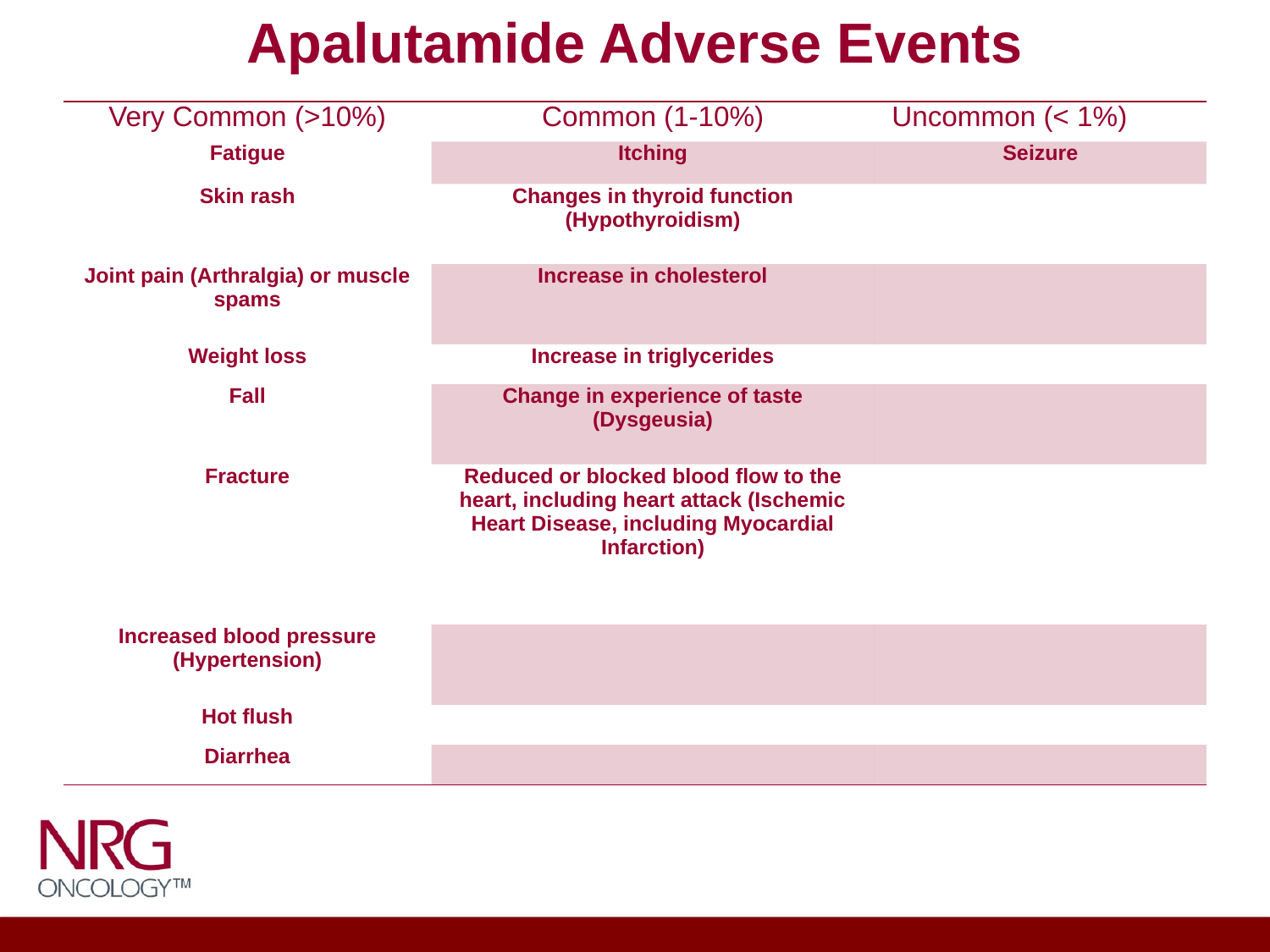

# Apalutamide Adverse Events
| Very Common (>10%) | Common (1-10%) | Uncommon (< 1%) |
| --- | --- | --- |
| Fatigue | Itching | Seizure |
| Skin rash | Changes in thyroid function (Hypothyroidism) |  |
| Joint pain (Arthralgia) or muscle spams | Increase in cholesterol |  |
| Weight loss | Increase in triglycerides |  |
| Fall | Change in experience of taste (Dysgeusia) |  |
| Fracture | Reduced or blocked blood flow to the heart, including heart attack (Ischemic Heart Disease, including Myocardial Infarction) |  |
| Increased blood pressure (Hypertension) |  |  |
| Hot flush |  |  |
| Diarrhea |  |  |